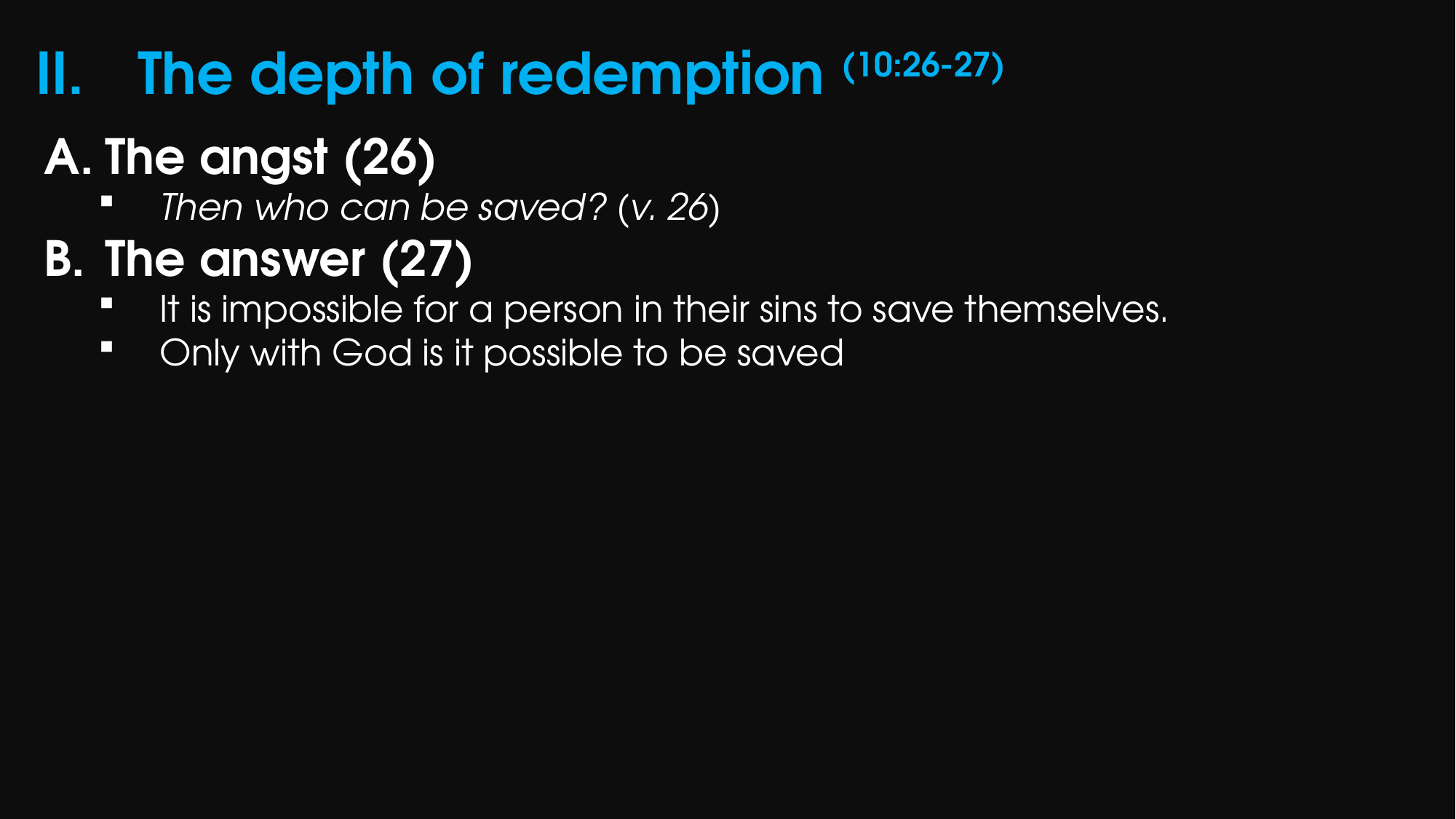

The depth of redemption (10:26-27)
The angst (26)
Then who can be saved? (v. 26)
The answer (27)
It is impossible for a person in their sins to save themselves.
Only with God is it possible to be saved